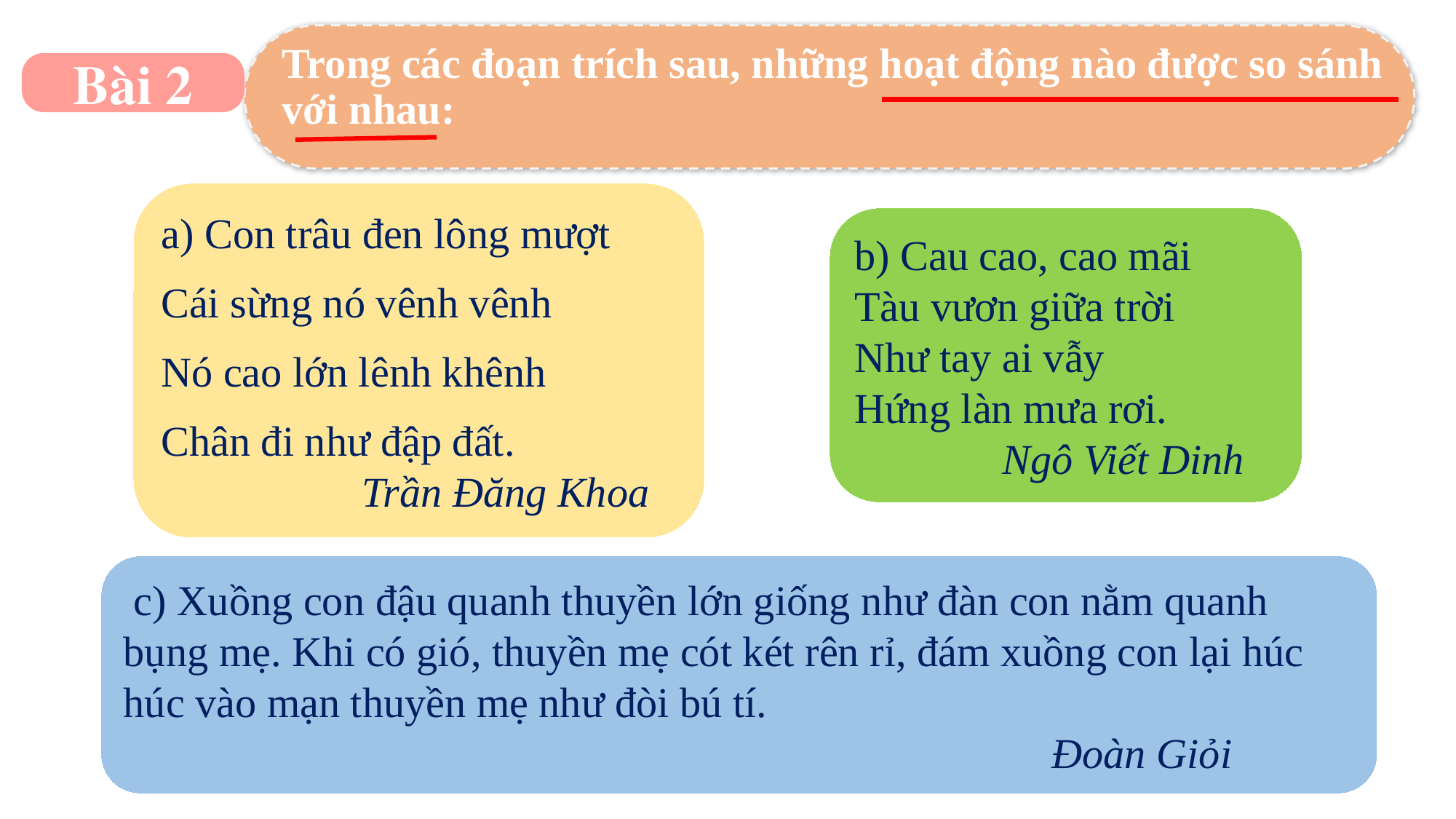

# Trong các đoạn trích sau, những hoạt động nào được so sánh với nhau:

Bài 2

 Con trâu đen lông mượt
Cái sừng nó vênh vênh
Nó cao lớn lênh khênh
Chân đi như đập đất.
                   Trần Đăng Khoa
b) Cau cao, cao mãi
Tàu vươn giữa trời
Như tay ai vẫy
Hứng làn mưa rơi.
              Ngô Viết Dinh
 c) Xuồng con đậu quanh thuyền lớn giống như đàn con nằm quanh bụng mẹ. Khi có gió, thuyền mẹ cót két rên rỉ, đám xuồng con lại húc húc vào mạn thuyền mẹ như đòi bú tí.
                                                                                        Đoàn Giỏi